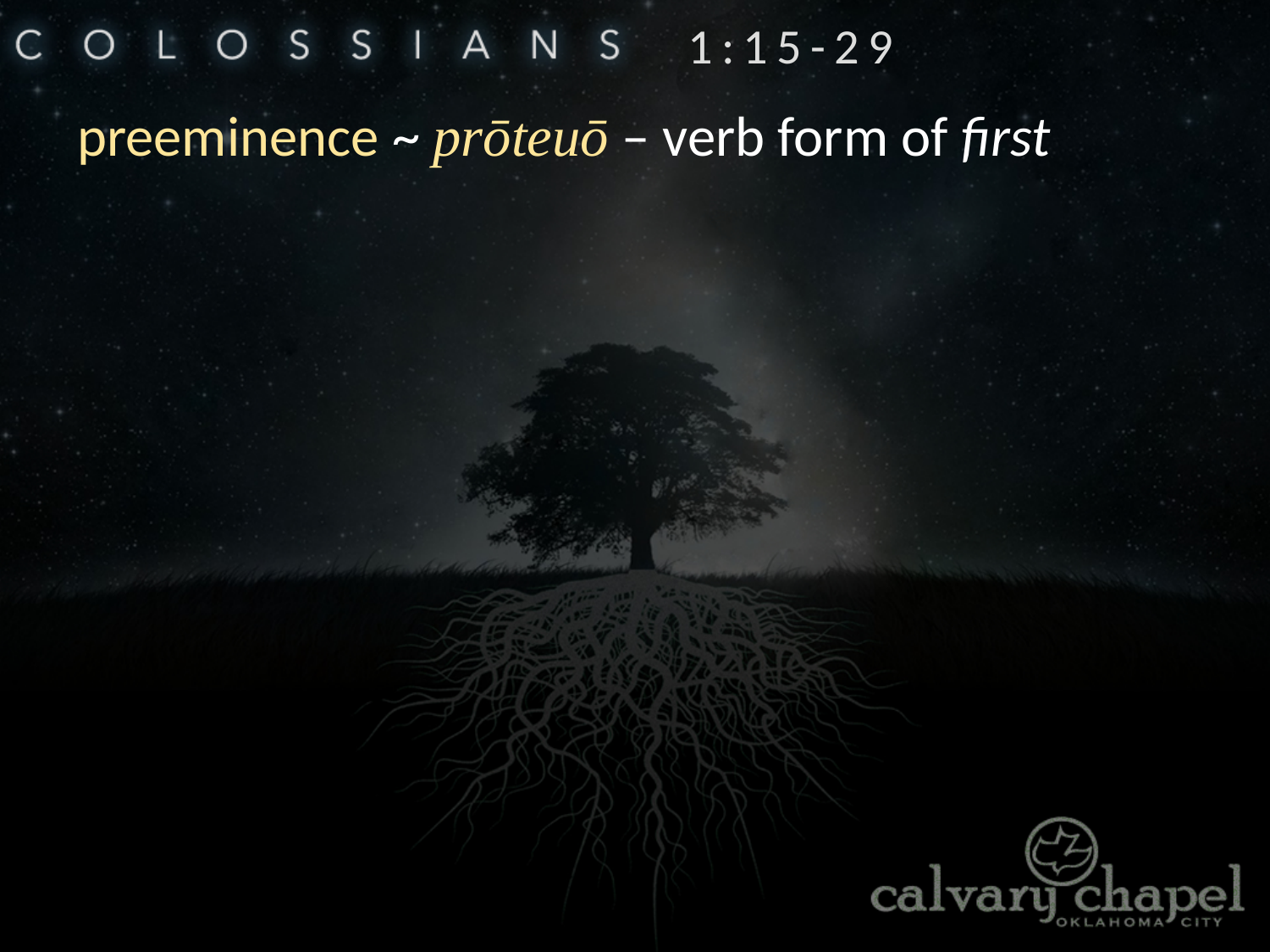

1:15-29
preeminence ~ prōteuō – verb form of first